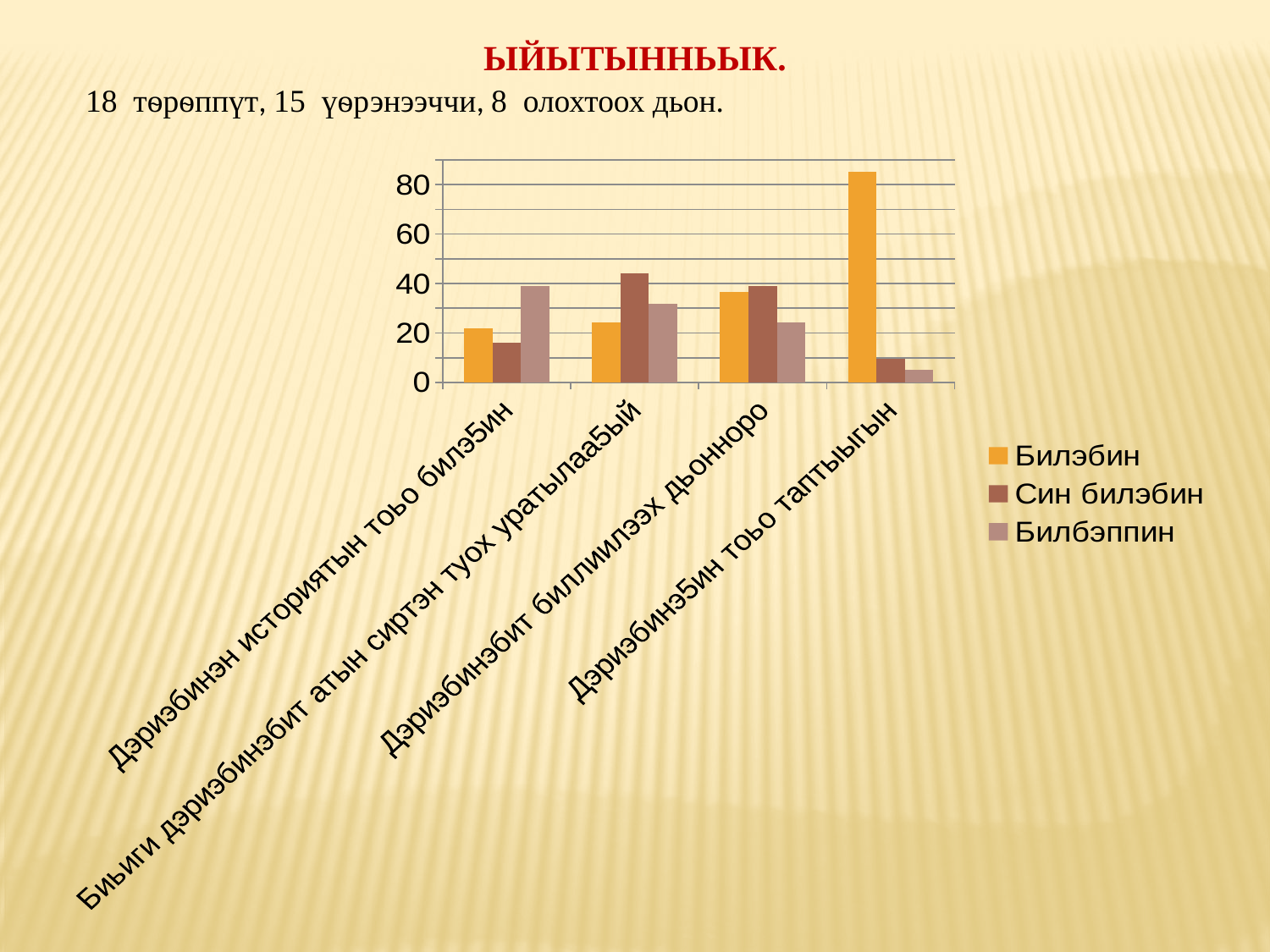

ЫЙЫТЫННЬЫК.
 18  тѳрѳппүт, 15  үѳрэнээччи, 8  олохтоох дьон.

### Chart

| Category | Билэбин | Син билэбин | Билбэппин |
|---|---|---|---|
| Дэриэбинэн историятын тоьо билэ5ин | 22.0 | 16.0 | 39.0 |
| Биьиги дэриэбинэбит атын сиртэн туох уратылаа5ый | 24.3 | 44.0 | 31.7 |
| Дэриэбинэбит биллиилээх дьонноро | 36.6 | 39.0 | 24.4 |
| Дэриэбинэ5ин тоьо таптыыгын | 85.3 | 9.7 | 5.0 |